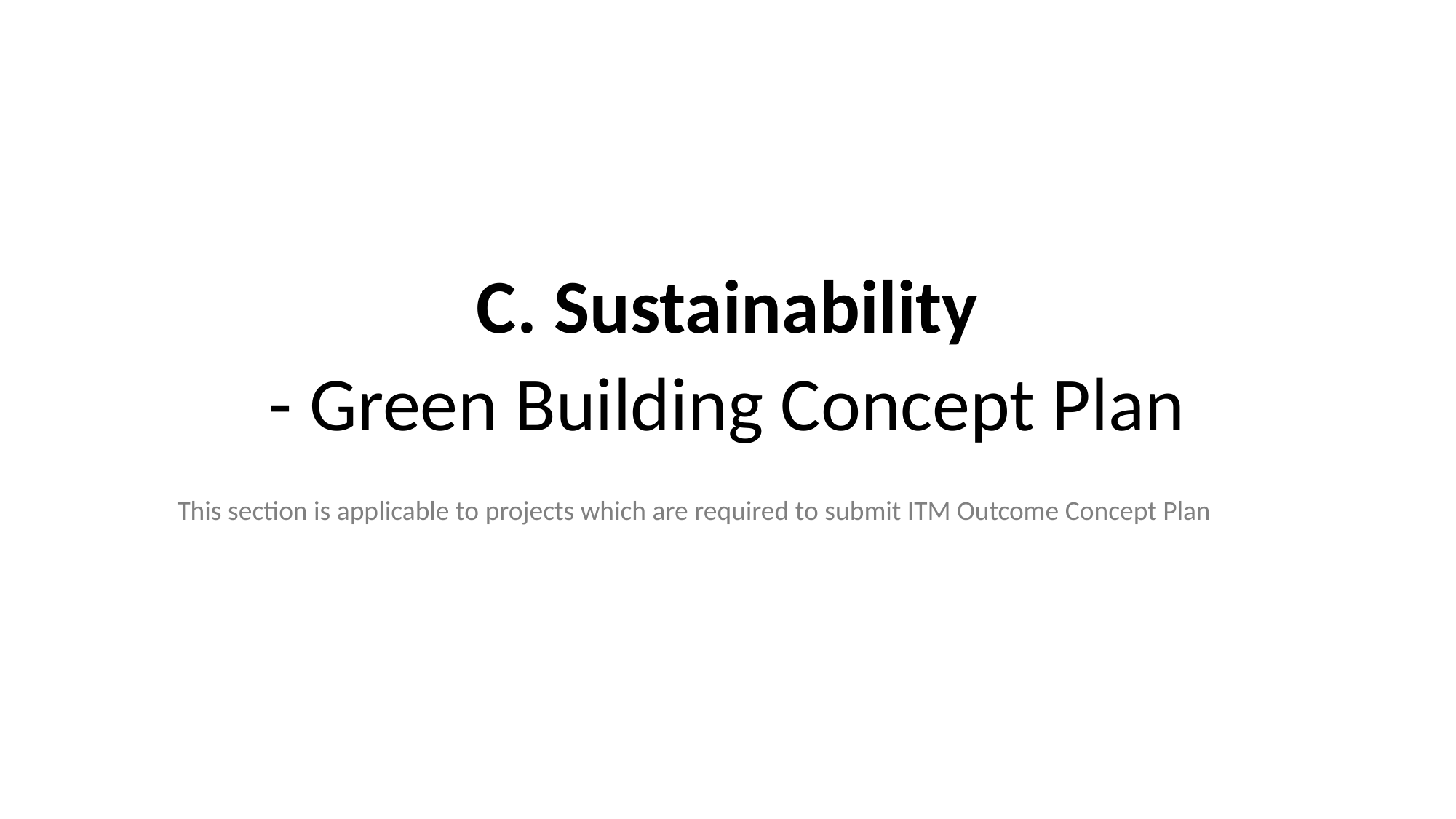

C. Sustainability
- Green Building Concept Plan
This section is applicable to projects which are required to submit ITM Outcome Concept Plan